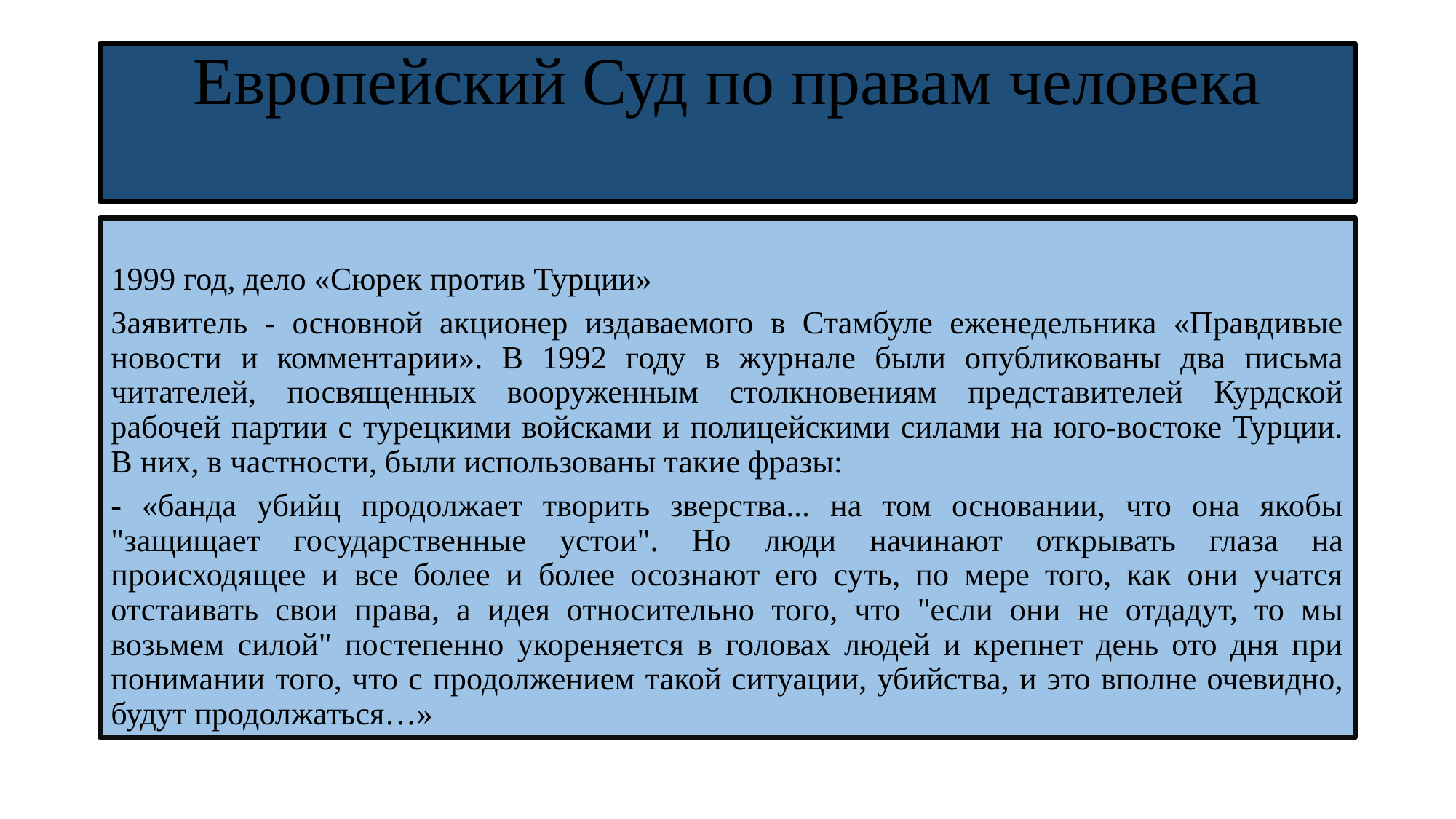

# Европейский Суд по правам человека

1999 год, дело «Сюрек против Турции»
Заявитель - основной акционер издаваемого в Стамбуле еженедельника «Правдивые новости и комментарии». В 1992 году в журнале были опубликованы два письма читателей, посвященных вооруженным столкновениям представителей Курдской рабочей партии с турецкими войсками и полицейскими силами на юго-востоке Турции. В них, в частности, были использованы такие фразы:
- «банда убийц продолжает творить зверства... на том основании, что она якобы "защищает государственные устои". Но люди начинают открывать глаза на происходящее и все более и более осознают его суть, по мере того, как они учатся отстаивать свои права, а идея относительно того, что "если они не отдадут, то мы возьмем силой" постепенно укореняется в головах людей и крепнет день ото дня при понимании того, что с продолжением такой ситуации, убийства, и это вполне очевидно, будут продолжаться…»